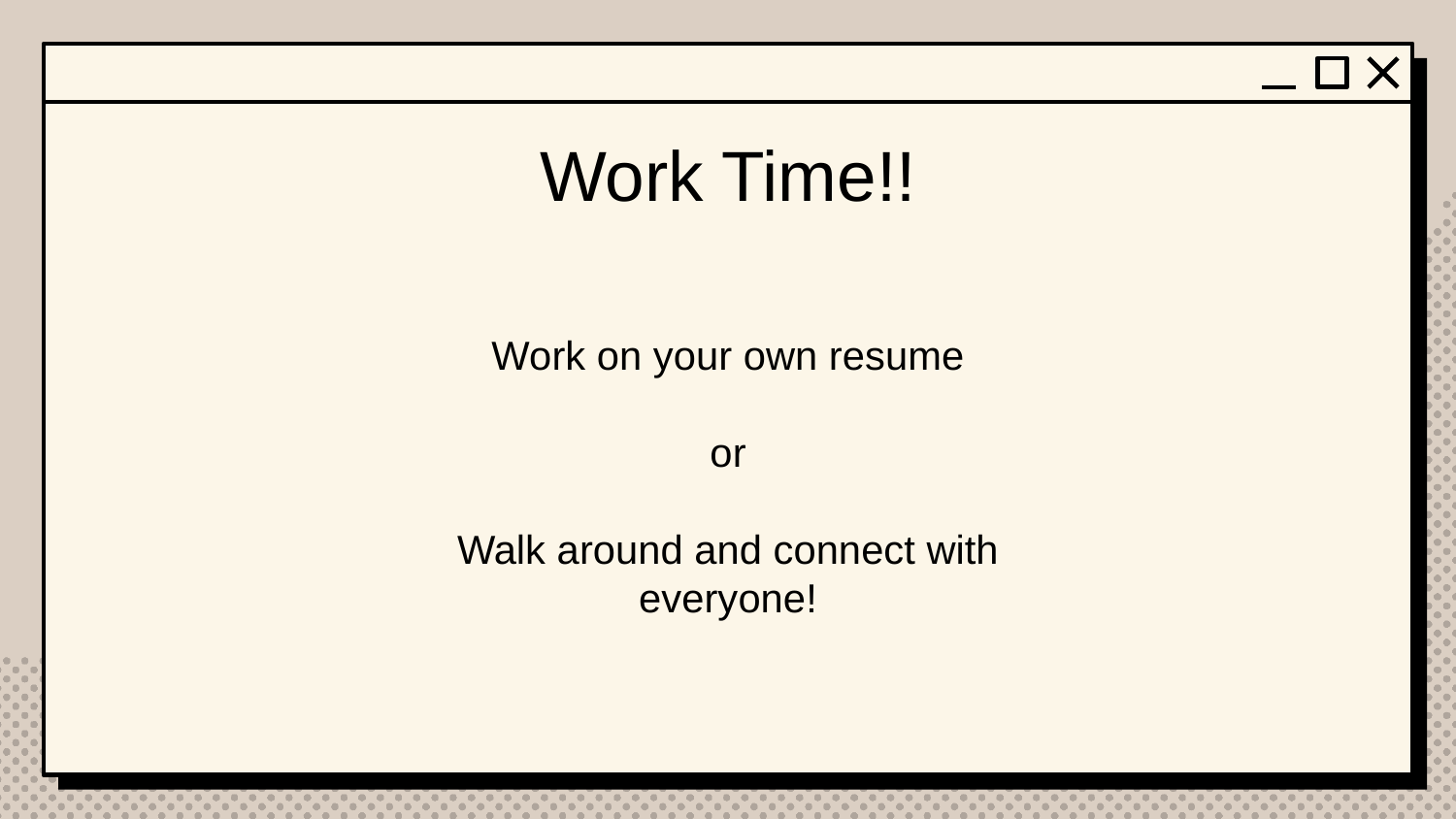

# Work Time!!
Work on your own resume

or

Walk around and connect with everyone!